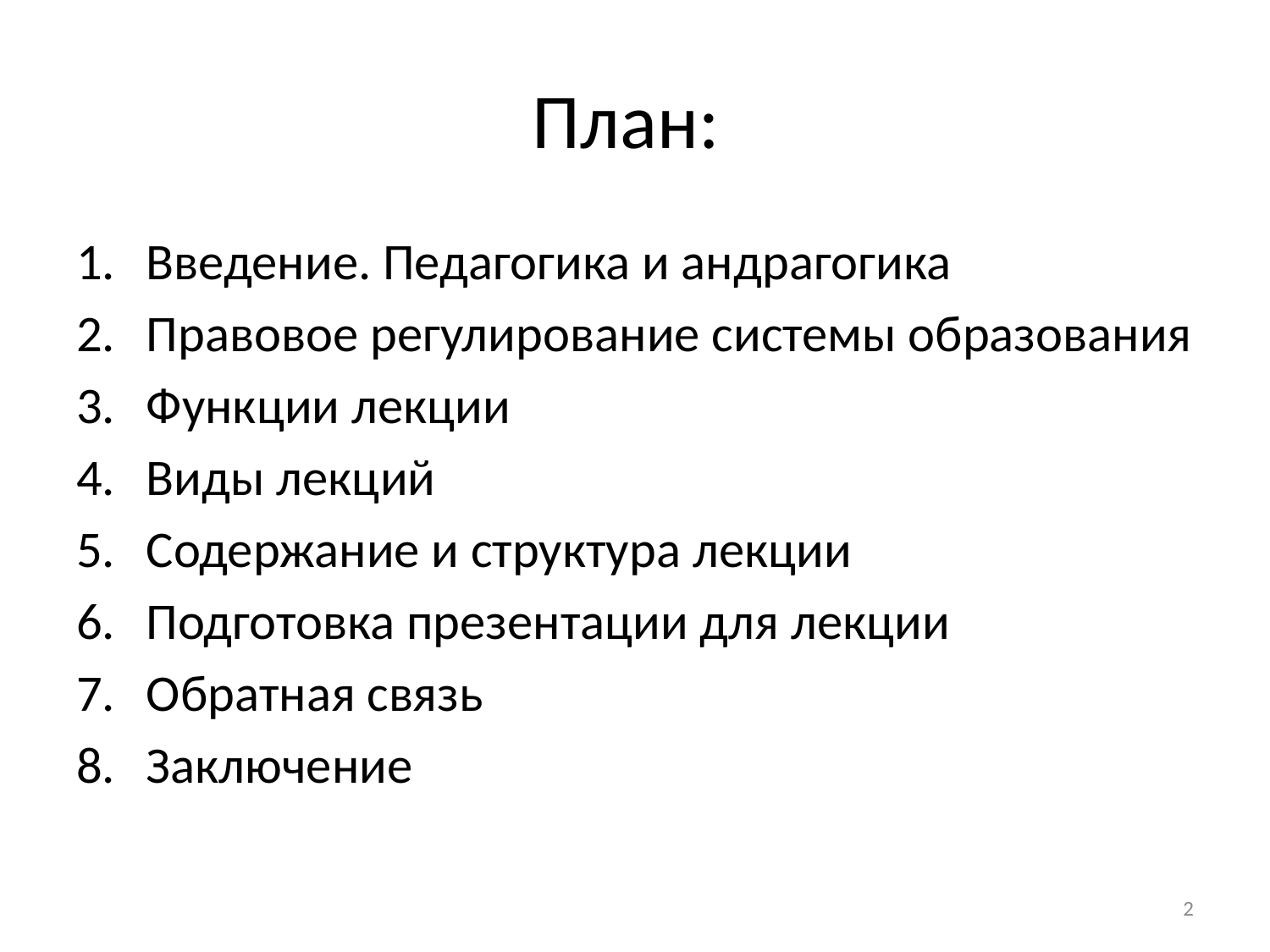

# План:
Введение. Педагогика и андрагогика
Правовое регулирование системы образования
Функции лекции
Виды лекций
Содержание и структура лекции
Подготовка презентации для лекции
Обратная связь
Заключение
2